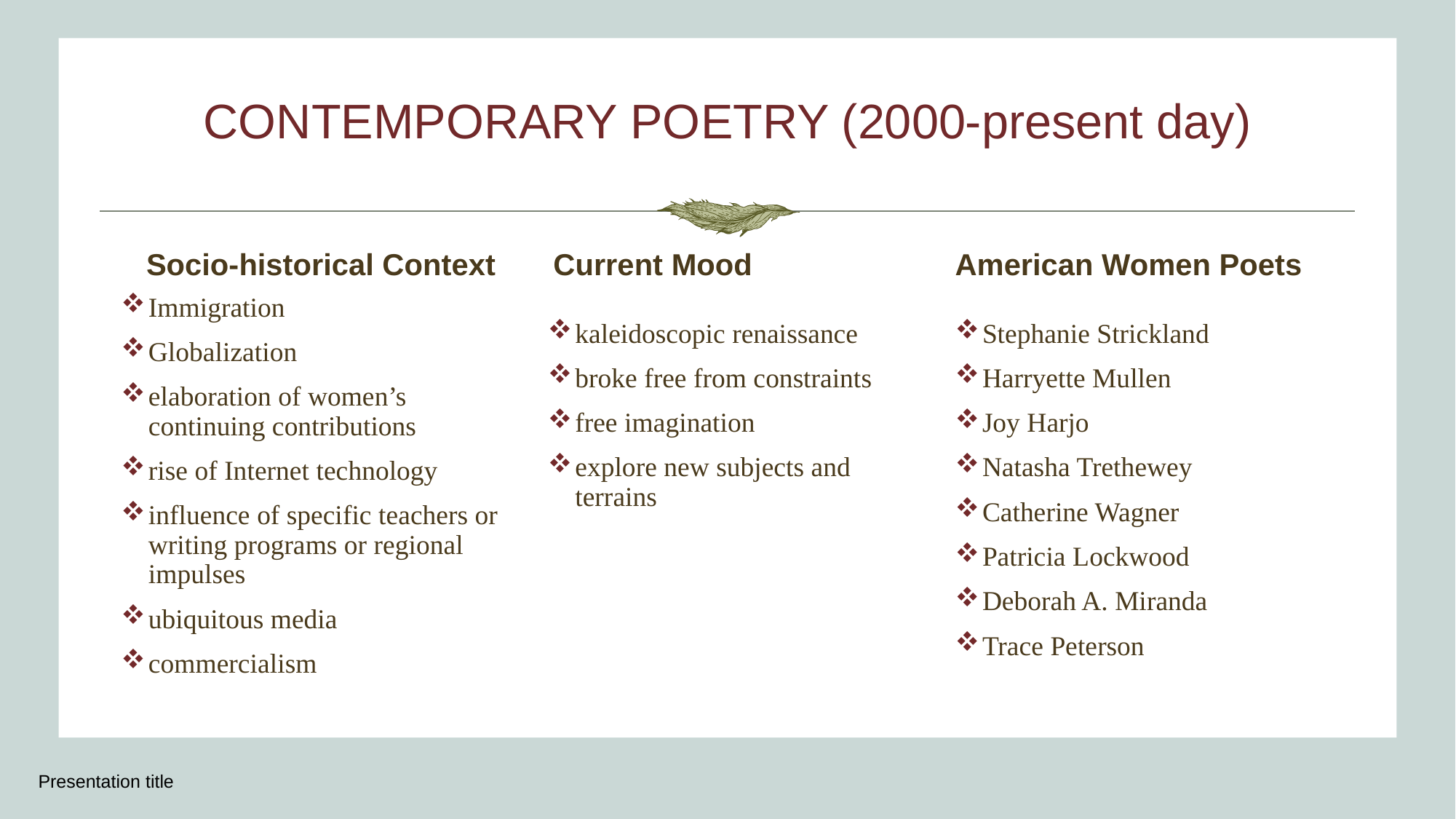

# CONTEMPORARY POETRY (2000-present day)
Current Mood
American Women Poets
Socio-historical Context
Immigration
Globalization
elaboration of women’s continuing contributions
rise of Internet technology
influence of specific teachers or writing programs or regional impulses
ubiquitous media
commercialism
kaleidoscopic renaissance
broke free from constraints
free imagination
explore new subjects and terrains
Stephanie Strickland
Harryette Mullen
Joy Harjo
Natasha Trethewey
Catherine Wagner
Patricia Lockwood
Deborah A. Miranda
Trace Peterson
Presentation title